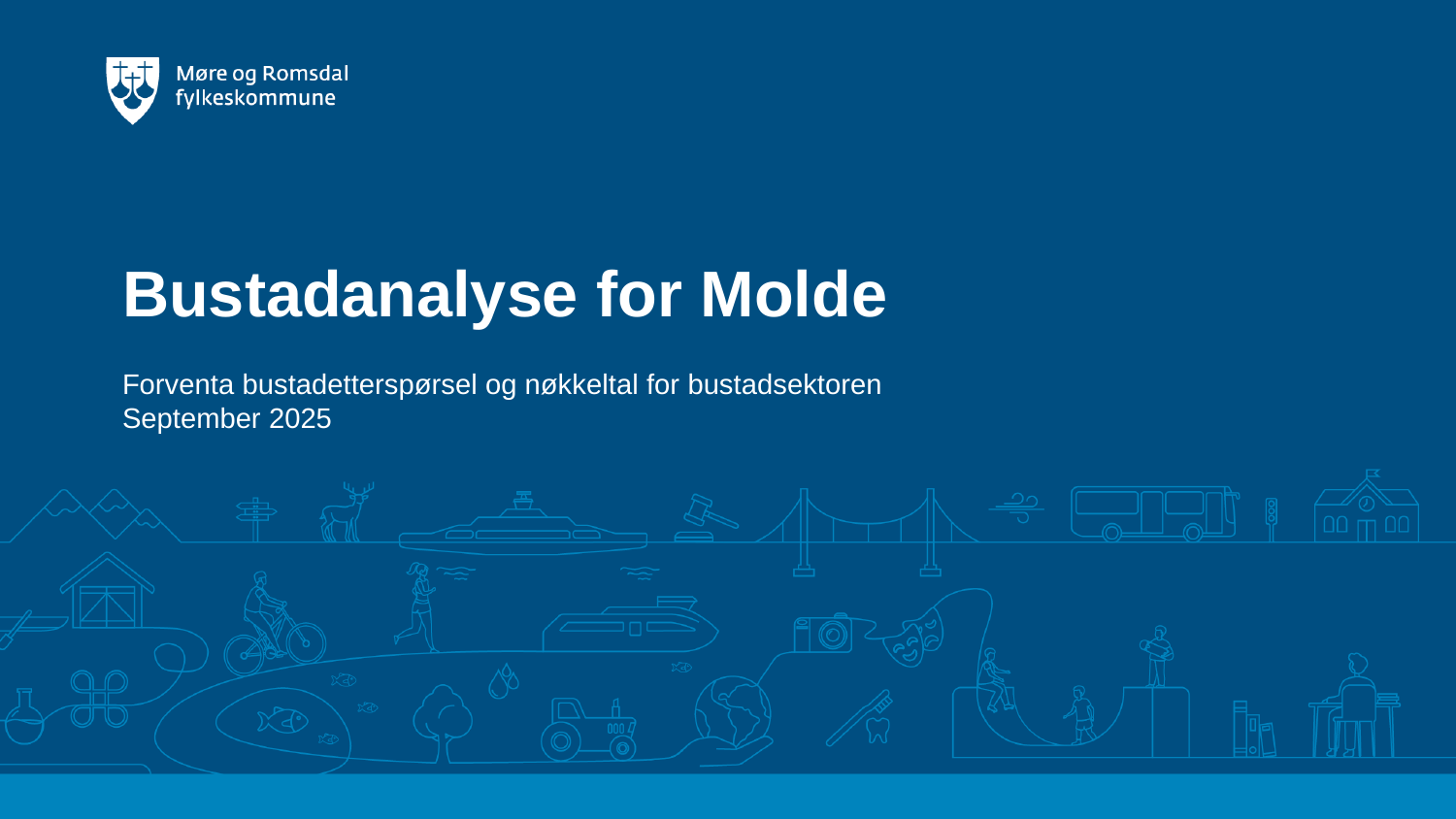

# Bustadanalyse for Molde
Forventa bustadetterspørsel og nøkkeltal for bustadsektoren
September 2025